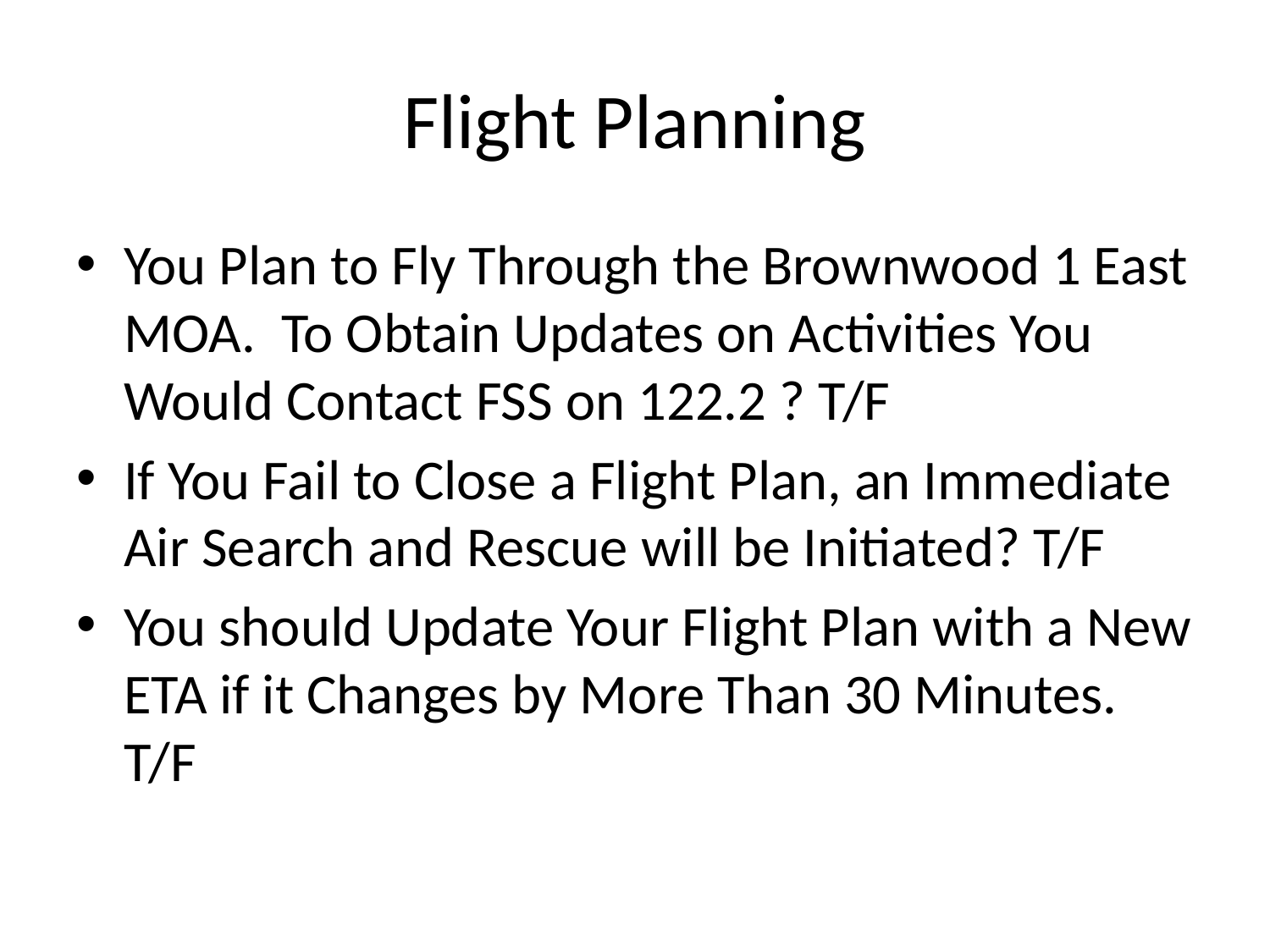

# Flight Planning
You Plan to Fly Through the Brownwood 1 East MOA.  To Obtain Updates on Activities You Would Contact FSS on 122.2 ? T/F
If You Fail to Close a Flight Plan, an Immediate Air Search and Rescue will be Initiated? T/F
You should Update Your Flight Plan with a New ETA if it Changes by More Than 30 Minutes. T/F